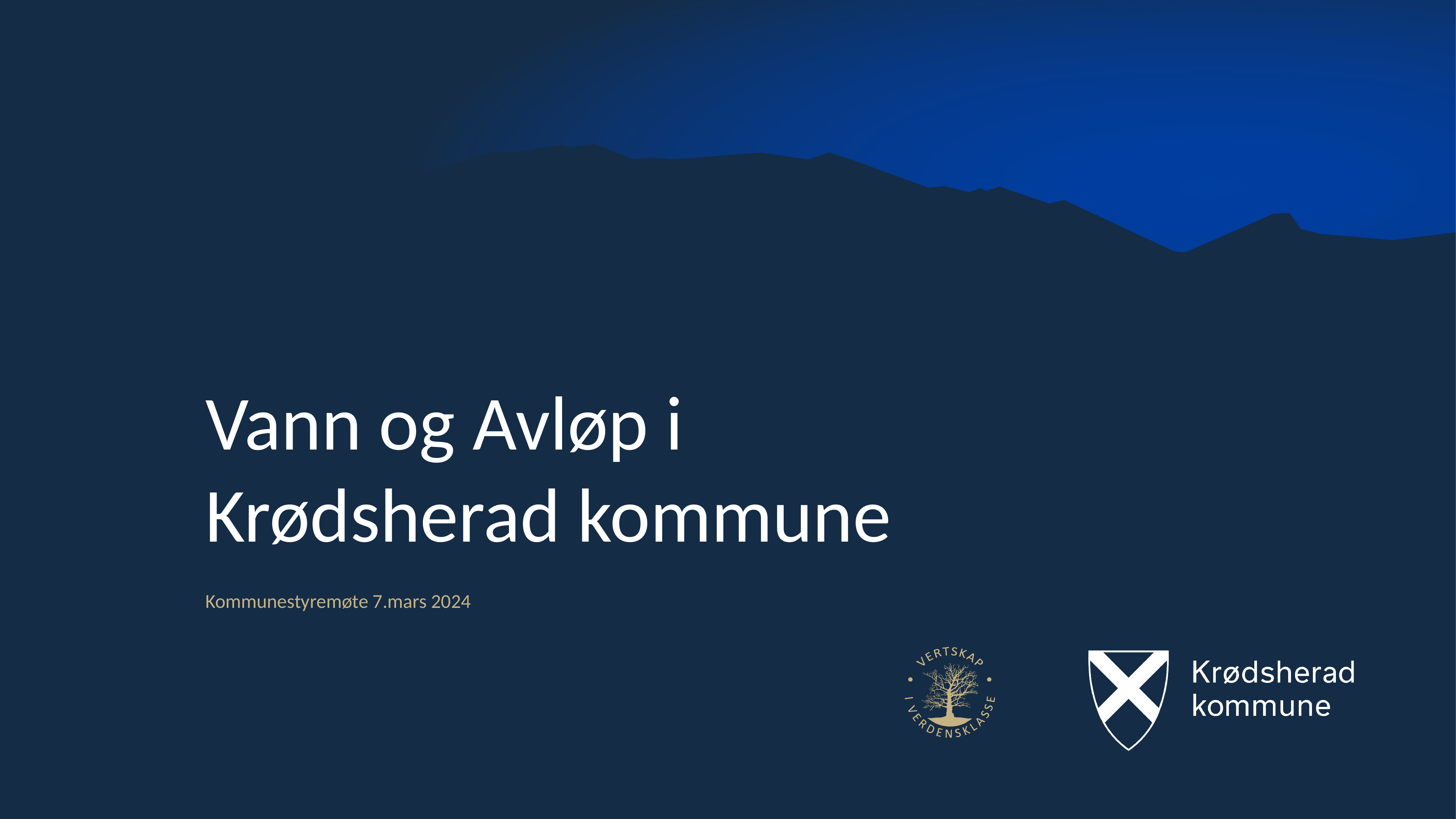

1

# Vann og Avløp i Krødsherad kommune
Kommunestyremøte 7.mars 2024